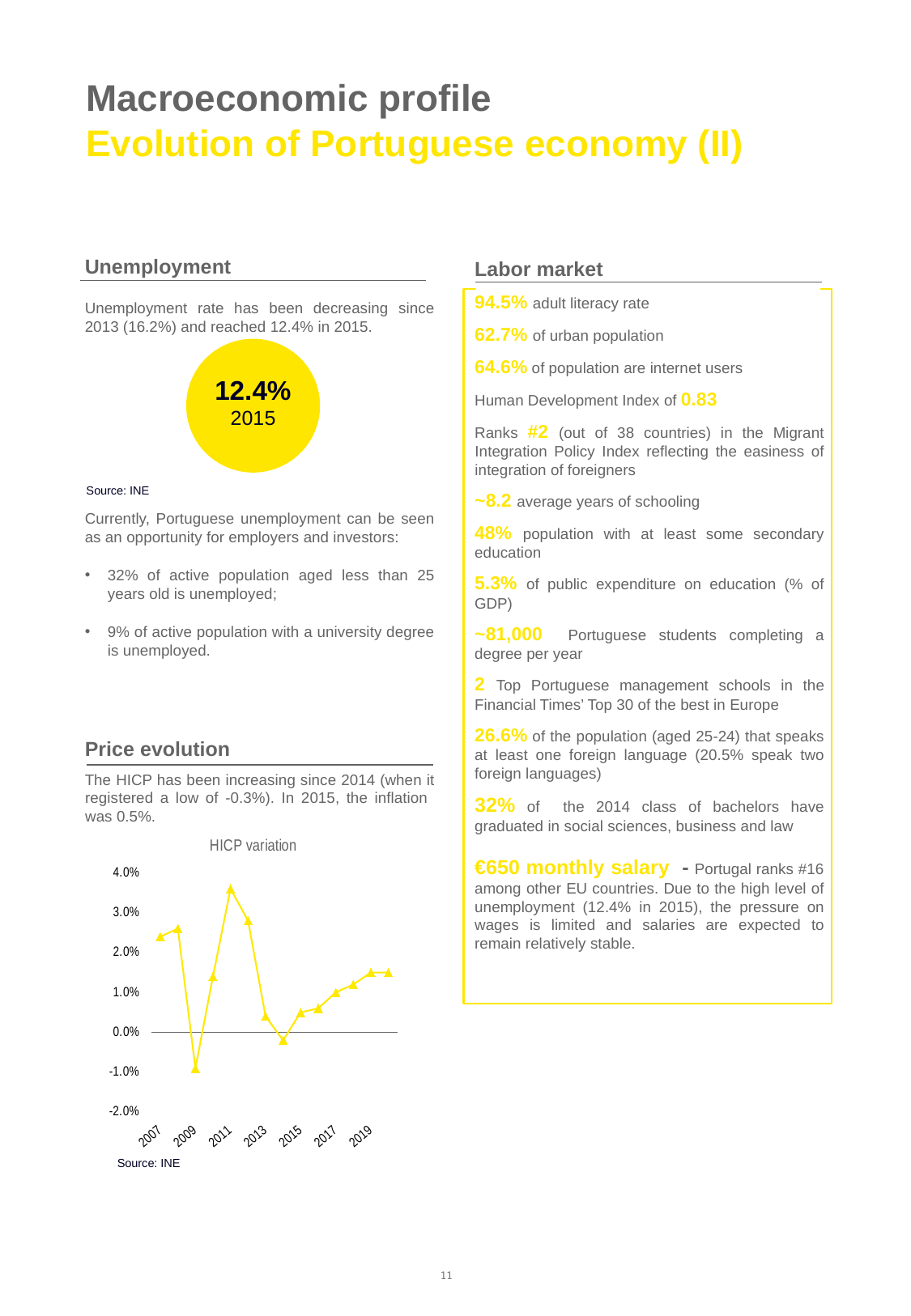

# Macroeconomic profile Evolution of Portuguese economy (II)
Unemployment
Unemployment rate has been decreasing since 2013 (16.2%) and reached 12.4% in 2015.

Currently, Portuguese unemployment can be seen as an opportunity for employers and investors:
32% of active population aged less than 25 years old is unemployed;
9% of active population with a university degree is unemployed.

Price evolution
The HICP has been increasing since 2014 (when it registered a low of -0.3%). In 2015, the inflation  was 0.5%.

Labor market
94.5% adult literacy rate
62.7% of urban population
64.6% of population are internet users
Human Development Index of 0.83
Ranks #2 (out of 38 countries) in the Migrant Integration Policy Index reflecting the easiness of integration of foreigners
~8.2 average years of schooling
48% population with at least some secondary education
5.3% of public expenditure on education (% of GDP)
~81,000  Portuguese students completing a degree per year
2 Top Portuguese management schools in the Financial Times’ Top 30 of the best in Europe
26.6% of the population (aged 25-24) that speaks at least one foreign language (20.5% speak two foreign languages)
32% of  the 2014 class of bachelors have graduated in social sciences, business and law
€650 monthly salary  - Portugal ranks #16 among other EU countries. Due to the high level of unemployment (12.4% in 2015), the pressure on wages is limited and salaries are expected to remain relatively stable.

12.4%
2015
Source: INE

### Chart: HICP variation

| Category |  |
|---|---|
| 2007 | 0.024 |
| 2008 | 0.026000000000000002 |
| 2009 | -0.009000000000000001 |
| 2010 | 0.013999999999999999 |
| 2011 | 0.036000000000000004 |
| 2012 | 0.027999999999999997 |
| 2013 | 0.004 |
| 2014 | -0.002 |
| 2015 | 0.005 |
| 2016 | 0.006 |
| 2017 | 0.01 |
| 2018 | 0.012 |
| 2019 | 0.015 |
| 2020 | 0.015 |
Source: INE
11
Source: Eurostat (2014)